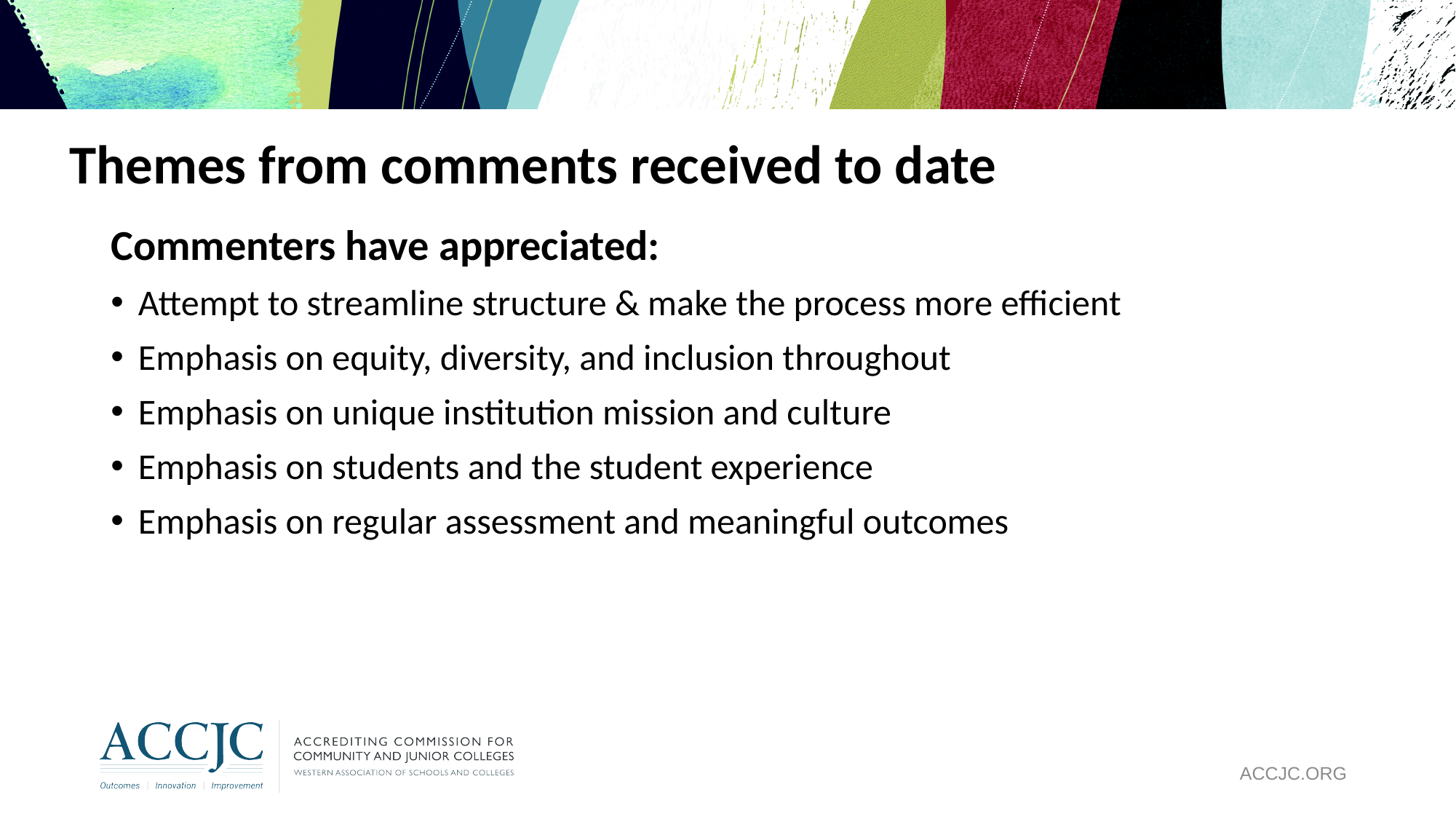

# Themes from comments received to date
Commenters have appreciated:
Attempt to streamline structure & make the process more efficient
Emphasis on equity, diversity, and inclusion throughout
Emphasis on unique institution mission and culture
Emphasis on students and the student experience
Emphasis on regular assessment and meaningful outcomes